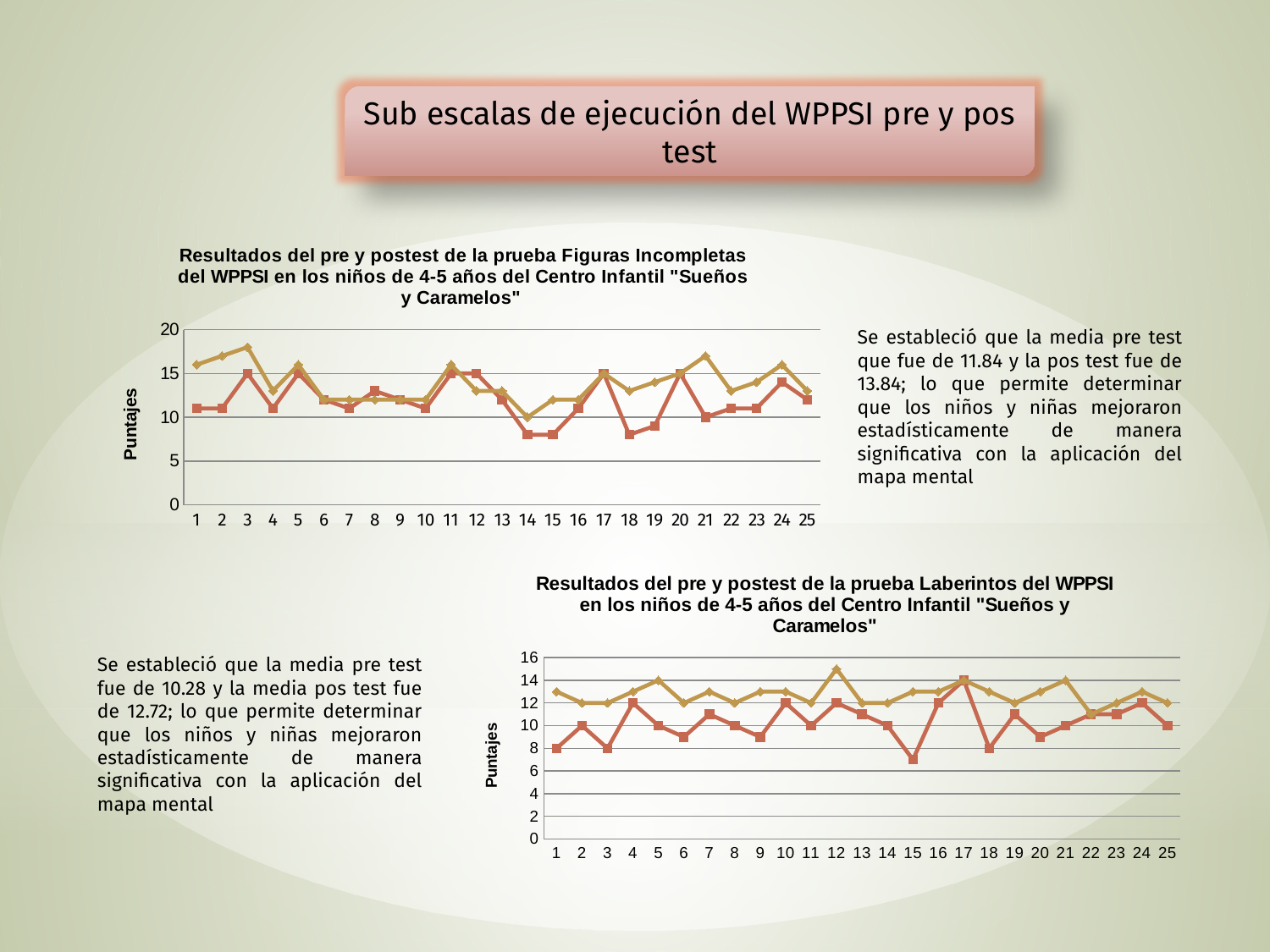

Sub escalas de ejecución del WPPSI pre y pos test

### Chart: Resultados del pre y postest de la prueba Figuras Incompletas del WPPSI en los niños de 4-5 años del Centro Infantil "Sueños y Caramelos"

| Category | Figuras incompletas Pretest | Figuras incompletas Postest |
|---|---|---|
Se estableció que la media pre test que fue de 11.84 y la pos test fue de 13.84; lo que permite determinar que los niños y niñas mejoraron estadísticamente de manera significativa con la aplicación del mapa mental

### Chart: Resultados del pre y postest de la prueba Laberintos del WPPSI en los niños de 4-5 años del Centro Infantil "Sueños y Caramelos"

| Category | Laberintos Pretest | Laberintos Postest |
|---|---|---|
Se estableció que la media pre test fue de 10.28 y la media pos test fue de 12.72; lo que permite determinar que los niños y niñas mejoraron estadísticamente de manera significativa con la aplicación del mapa mental